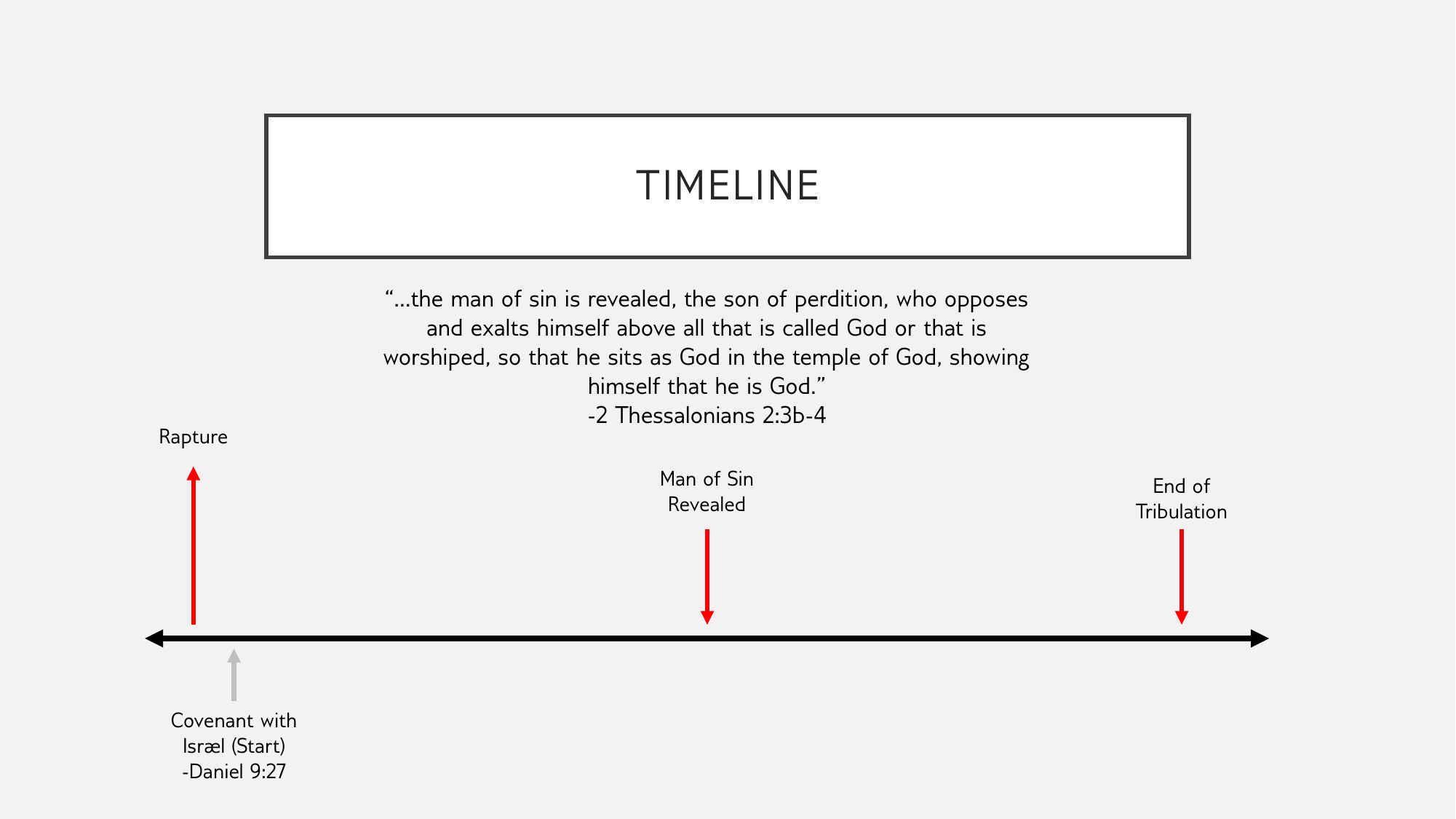

# Timeline
“…the man of sin is revealed, the son of perdition, who opposes and exalts himself above all that is called God or that is worshiped, so that he sits as God in the temple of God, showing himself that he is God.”
-2 Thessalonians 2:3b-4
Rapture
Man of Sin Revealed
End of Tribulation
Covenant with Israel (Start)
-Daniel 9:27